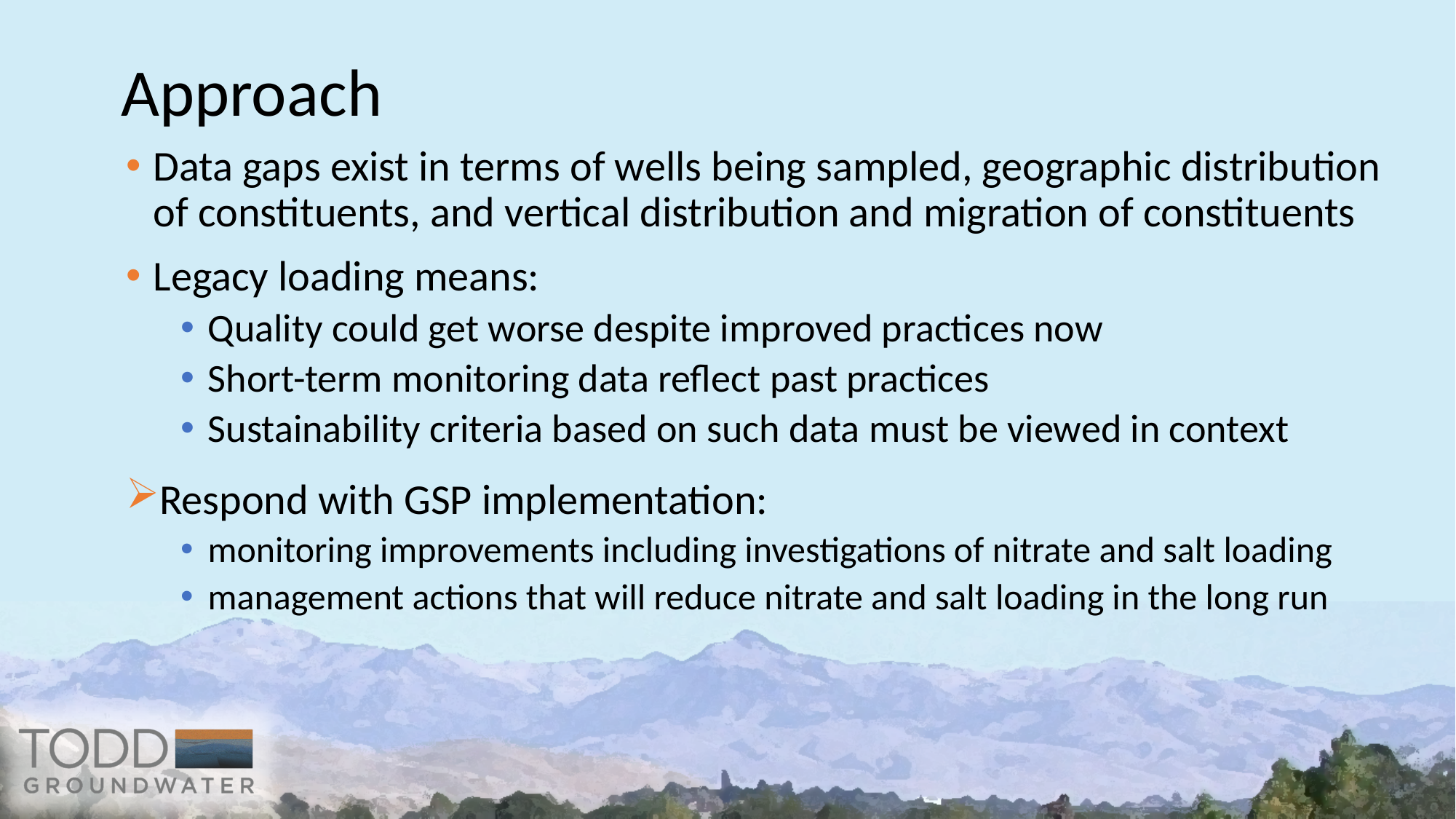

# Approach
Data gaps exist in terms of wells being sampled, geographic distribution of constituents, and vertical distribution and migration of constituents
Legacy loading means:
Quality could get worse despite improved practices now
Short-term monitoring data reflect past practices
Sustainability criteria based on such data must be viewed in context
Respond with GSP implementation:
monitoring improvements including investigations of nitrate and salt loading
management actions that will reduce nitrate and salt loading in the long run